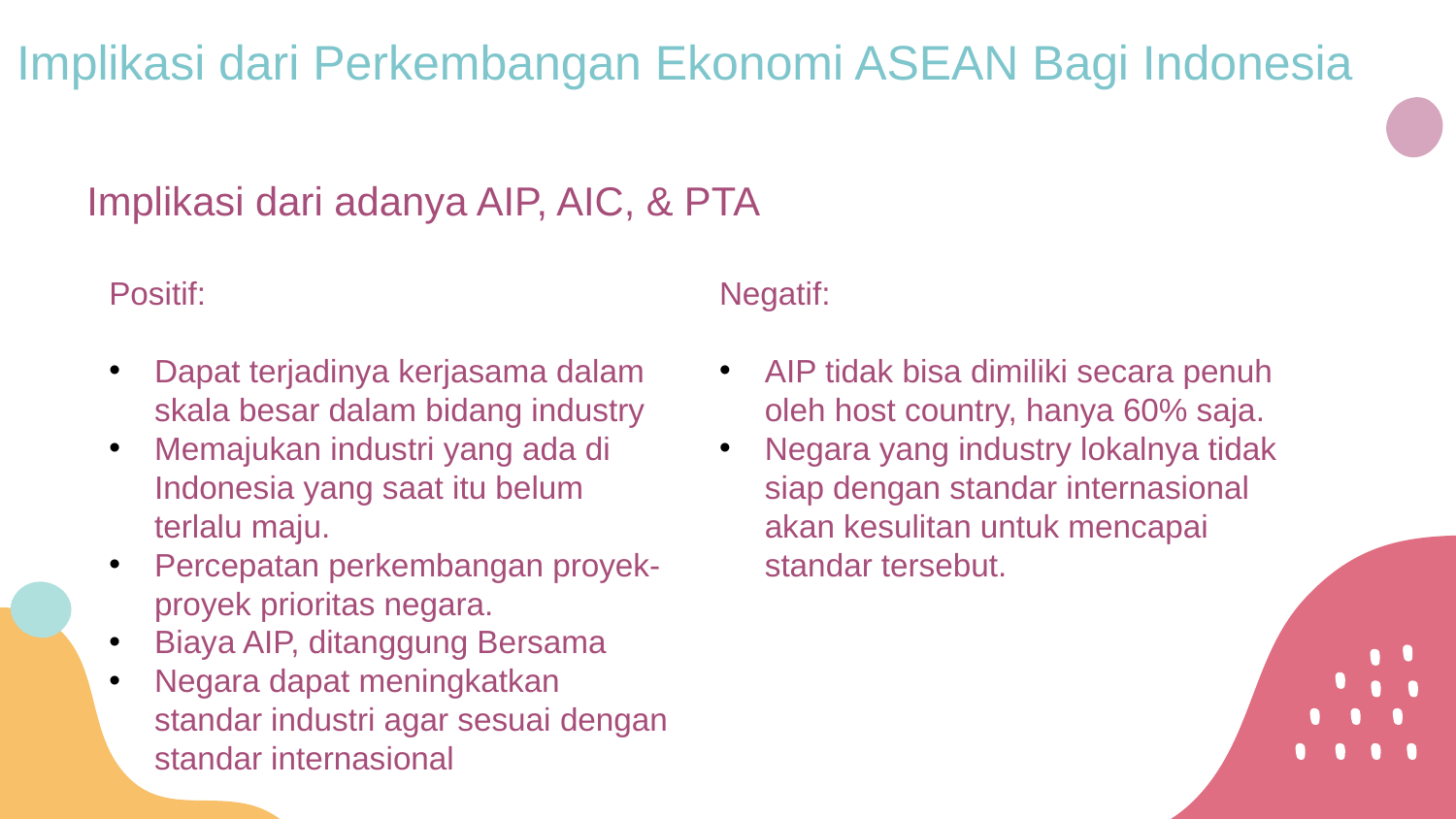

Implikasi dari Perkembangan Ekonomi ASEAN Bagi Indonesia
# Implikasi dari adanya AIP, AIC, & PTA
Positif:

Dapat terjadinya kerjasama dalam skala besar dalam bidang industry
Memajukan industri yang ada di Indonesia yang saat itu belum terlalu maju.
Percepatan perkembangan proyek-proyek prioritas negara.
Biaya AIP, ditanggung Bersama
Negara dapat meningkatkan standar industri agar sesuai dengan standar internasional
Negatif:

AIP tidak bisa dimiliki secara penuh oleh host country, hanya 60% saja.
Negara yang industry lokalnya tidak siap dengan standar internasional akan kesulitan untuk mencapai standar tersebut.